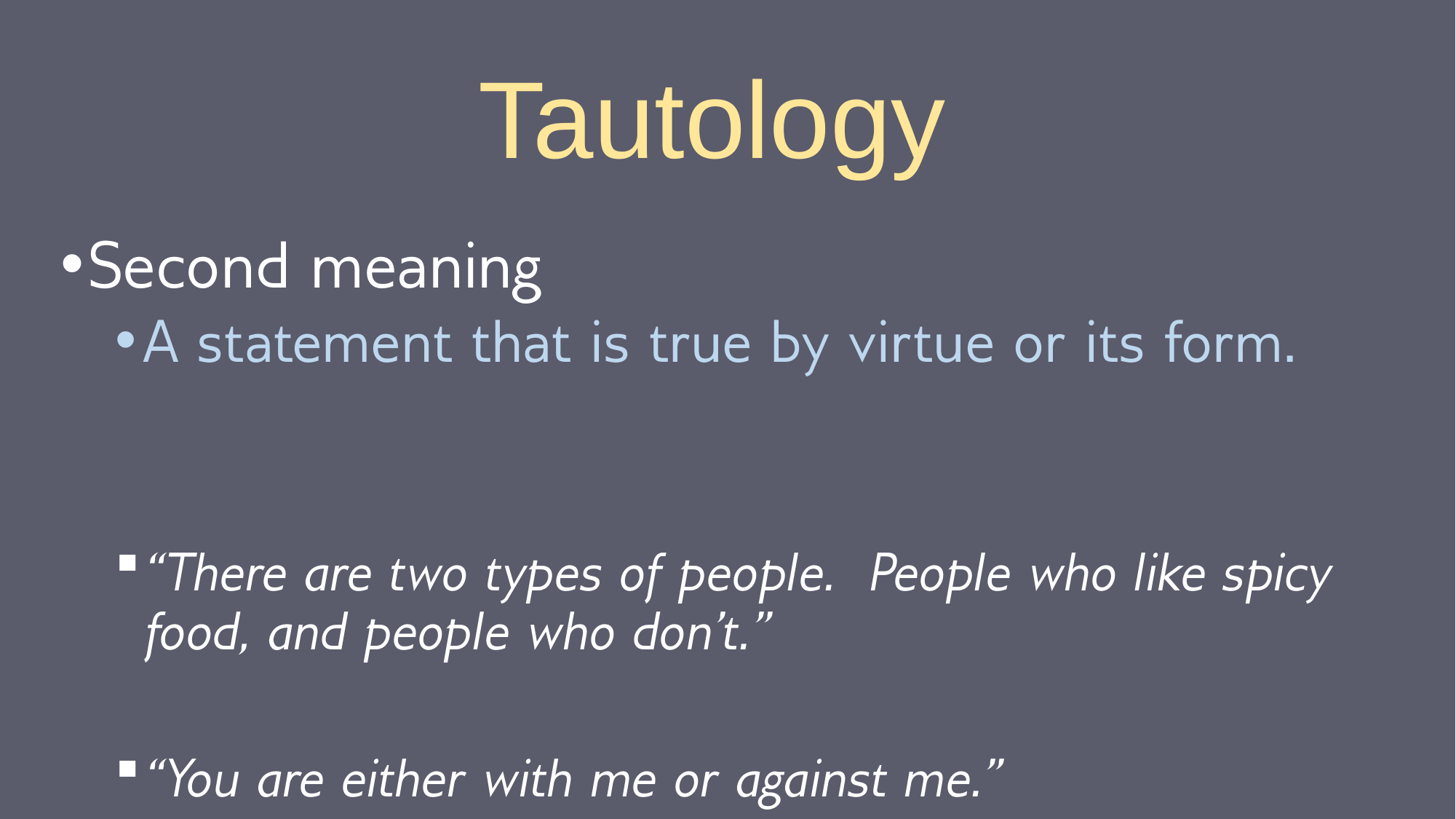

# Tautology
Second meaning
A statement that is true by virtue or its form.

“There are two types of people.  People who like spicy food, and people who don’t.”

“You are either with me or against me.”